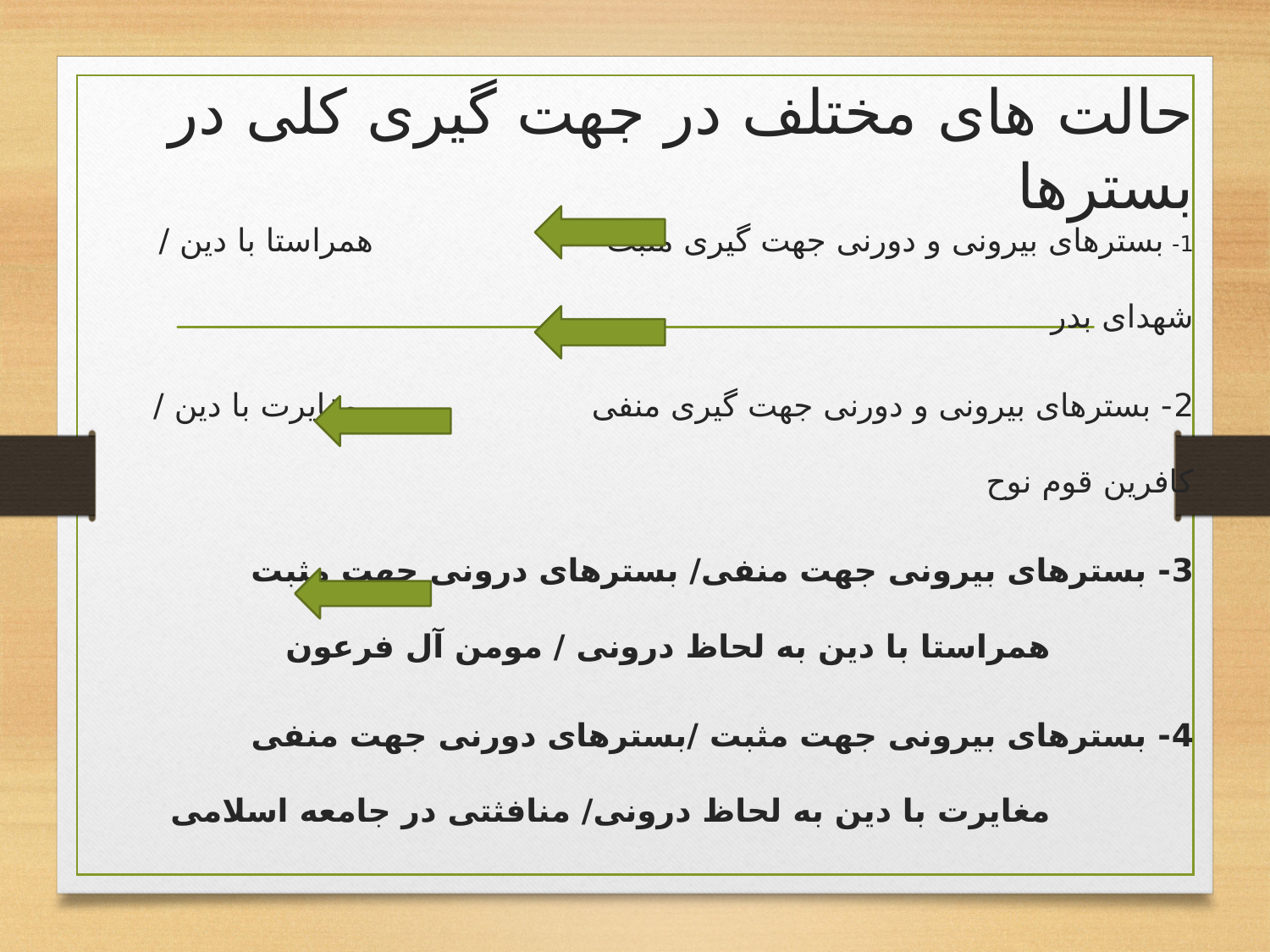

# حالت های مختلف در جهت گیری کلی در بسترها
1- بسترهای بیرونی و دورنی جهت گیری مثبت                       همراستا با دین / شهدای بدر
2- بسترهای بیرونی و دورنی جهت گیری منفی                       مغایرت با دین /  کافرین قوم نوح
3- بسترهای بیرونی جهت منفی/ بسترهای درونی جهت مثبت                            همراستا با دین به لحاظ درونی / مومن آل فرعون
4- بسترهای بیرونی جهت مثبت /بسترهای دورنی جهت منفی                            مغایرت با دین به لحاظ درونی/ منافثتی در جامعه اسلامی